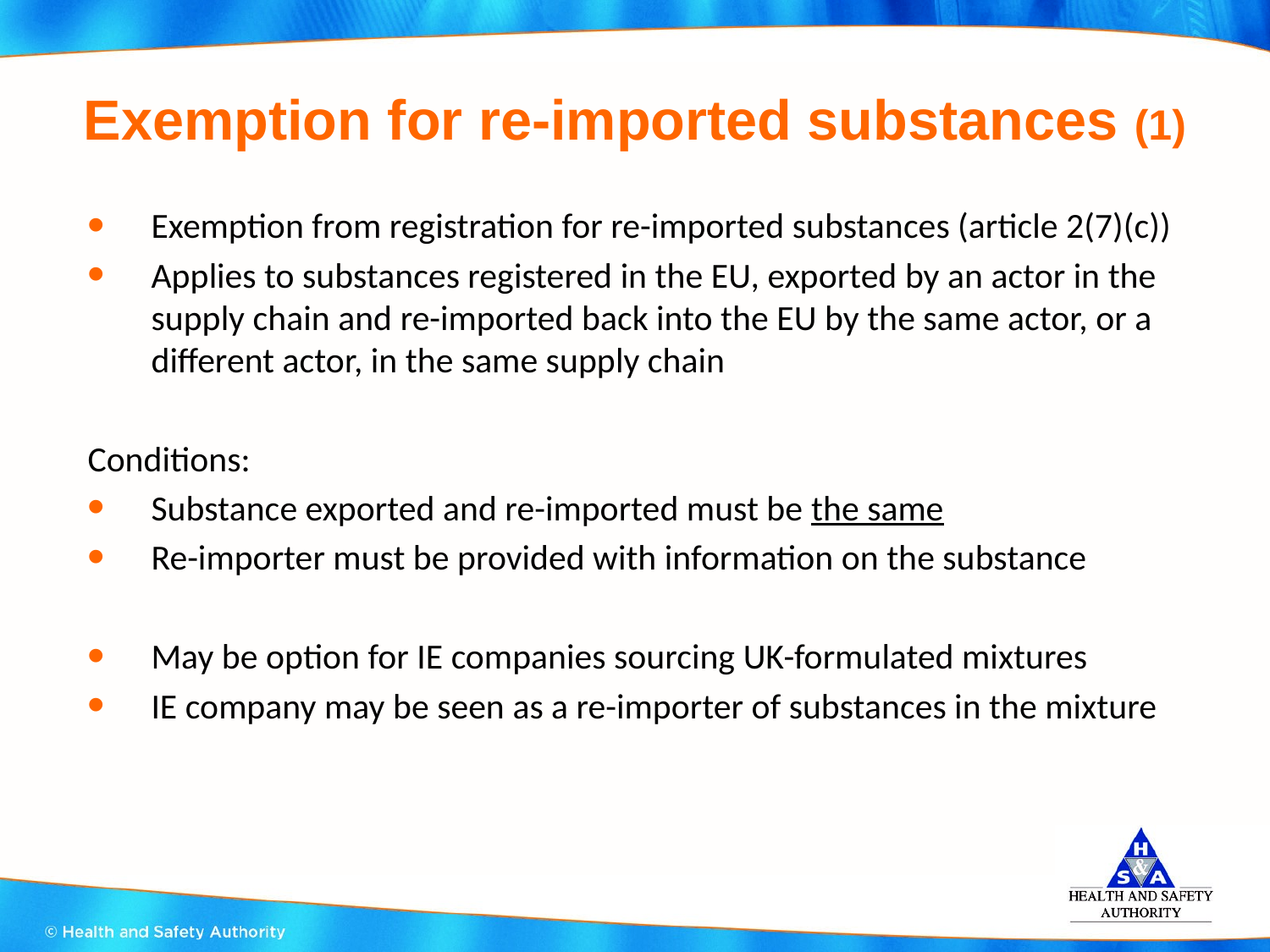

# Exemption for re-imported substances (1)
Exemption from registration for re-imported substances (article 2(7)(c))
Applies to substances registered in the EU, exported by an actor in the supply chain and re-imported back into the EU by the same actor, or a different actor, in the same supply chain

Conditions:
Substance exported and re-imported must be the same
Re-importer must be provided with information on the substance

May be option for IE companies sourcing UK-formulated mixtures
IE company may be seen as a re-importer of substances in the mixture